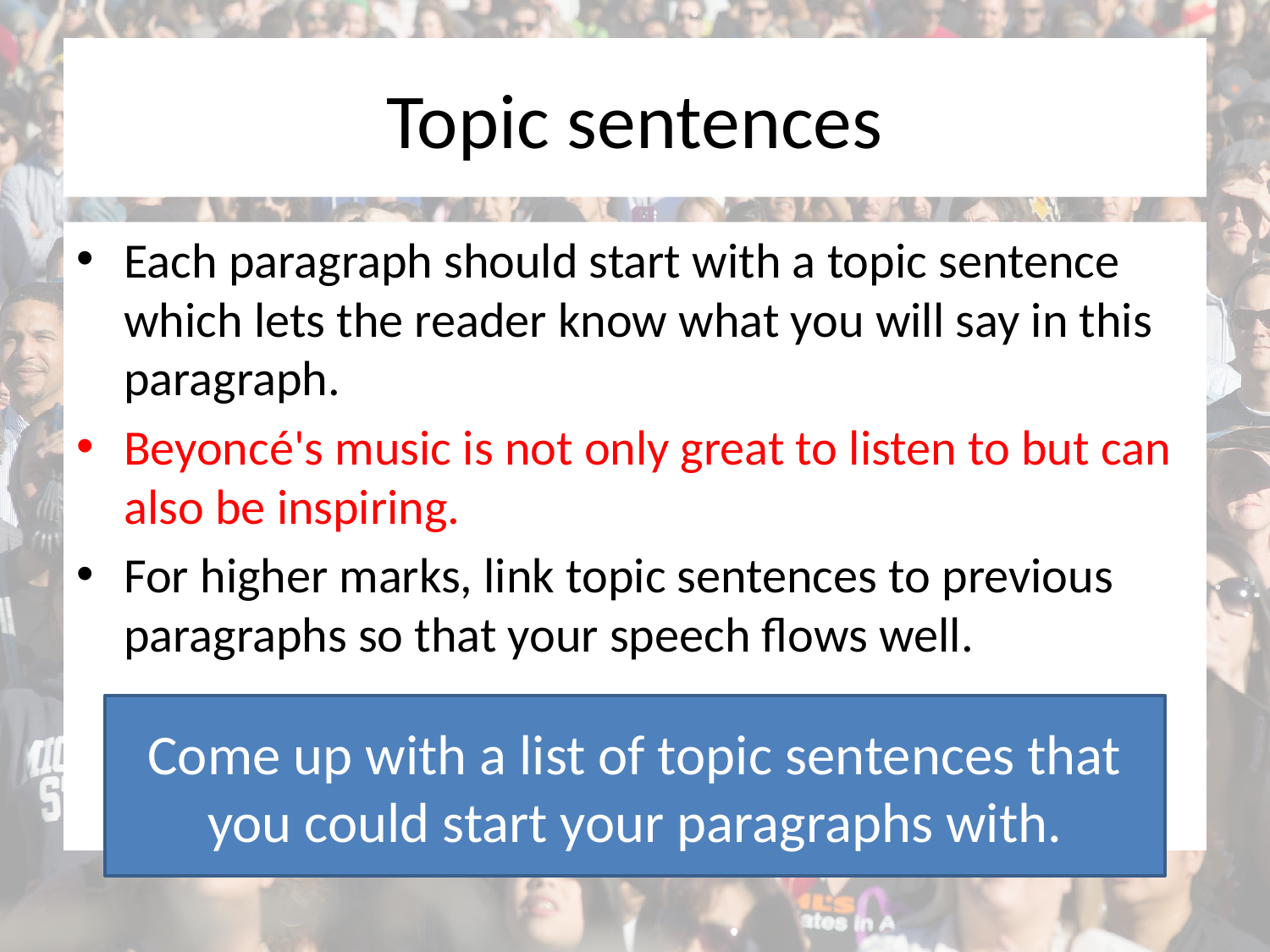

# Topic sentences
Each paragraph should start with a topic sentence which lets the reader know what you will say in this paragraph.
Beyoncé's music is not only great to listen to but can also be inspiring.
For higher marks, link topic sentences to previous paragraphs so that your speech flows well.
Come up with a list of topic sentences that you could start your paragraphs with.